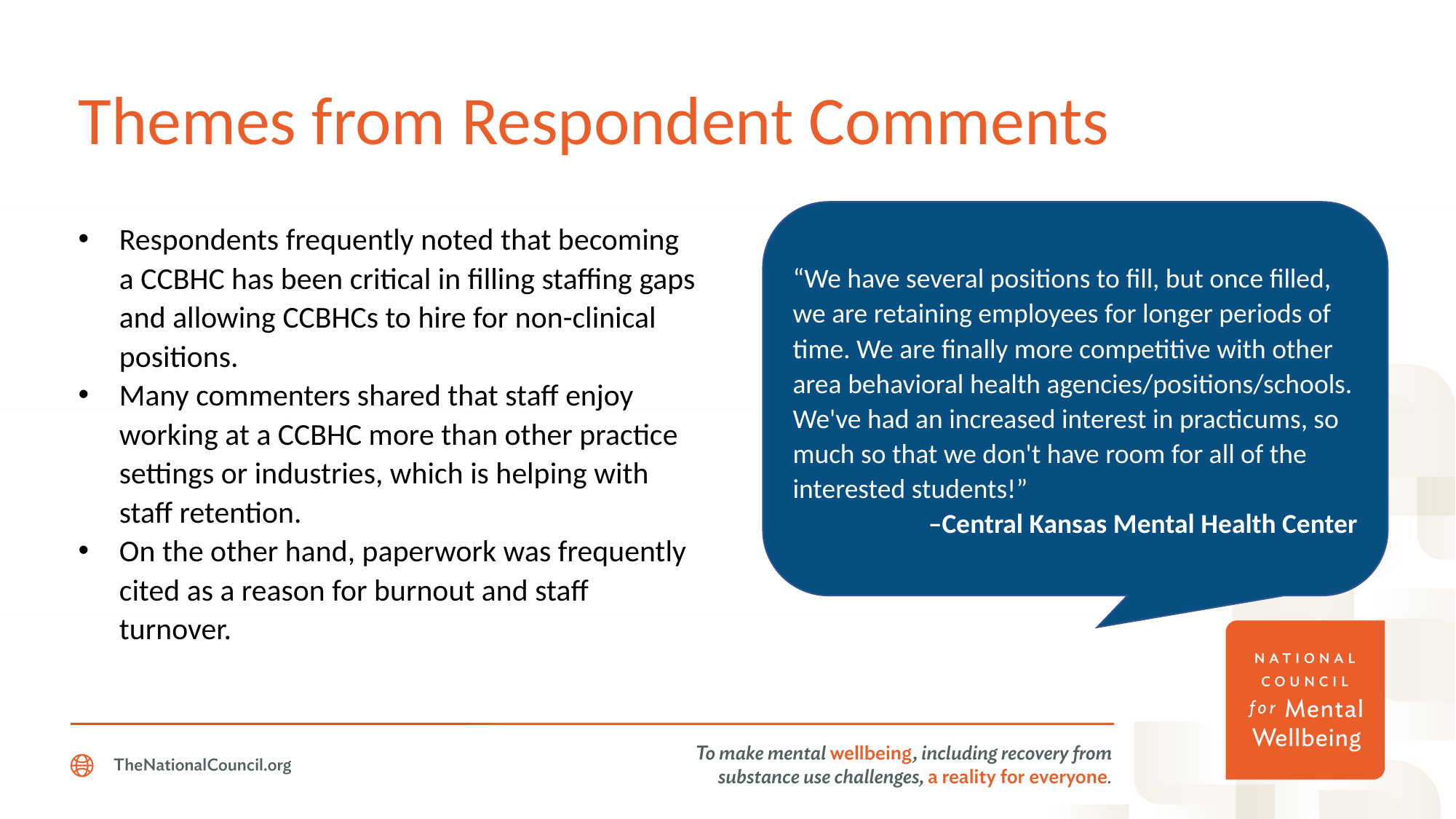

# Themes from Respondent Comments
“We have several positions to fill, but once filled, we are retaining employees for longer periods of time. We are finally more competitive with other area behavioral health agencies/positions/schools. We've had an increased interest in practicums, so much so that we don't have room for all of the interested students!”
–Central Kansas Mental Health Center
Respondents frequently noted that becoming a CCBHC has been critical in filling staffing gaps and allowing CCBHCs to hire for non-clinical positions.
Many commenters shared that staff enjoy working at a CCBHC more than other practice settings or industries, which is helping with staff retention.
On the other hand, paperwork was frequently cited as a reason for burnout and staff turnover.